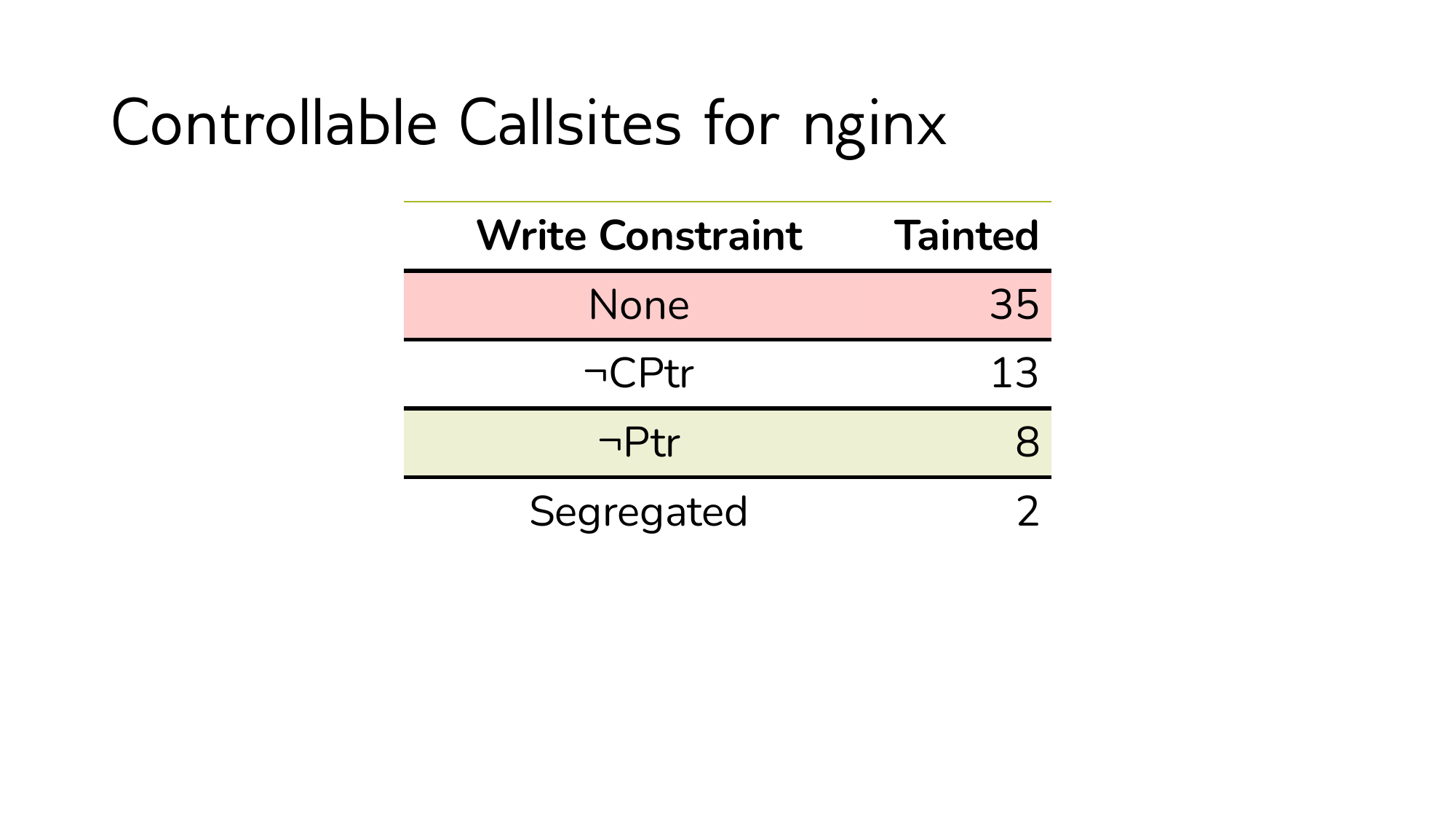

# Controllable Callsites for nginx
| Write Constraint | Tainted |
| --- | --- |
| None | 35 |
| ¬CPtr | 13 |
| ¬Ptr | 8 |
| Segregated | 2 |